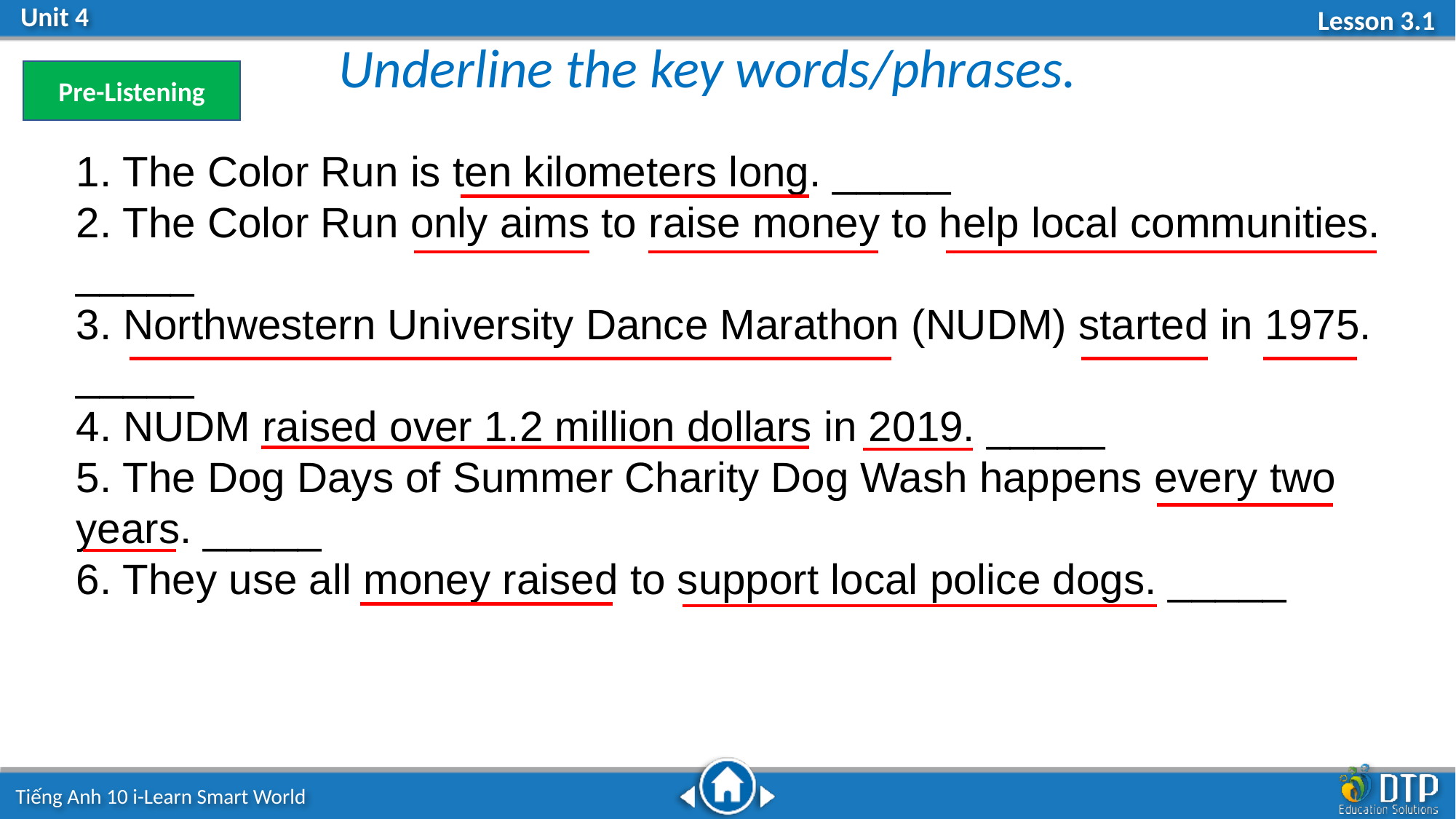

Underline the key words/phrases.
Pre-Listening
1. The Color Run is ten kilometers long. _____
2. The Color Run only aims to raise money to help local communities. _____
3. Northwestern University Dance Marathon (NUDM) started in 1975. _____
4. NUDM raised over 1.2 million dollars in 2019. _____
5. The Dog Days of Summer Charity Dog Wash happens every two years. _____
6. They use all money raised to support local police dogs. _____